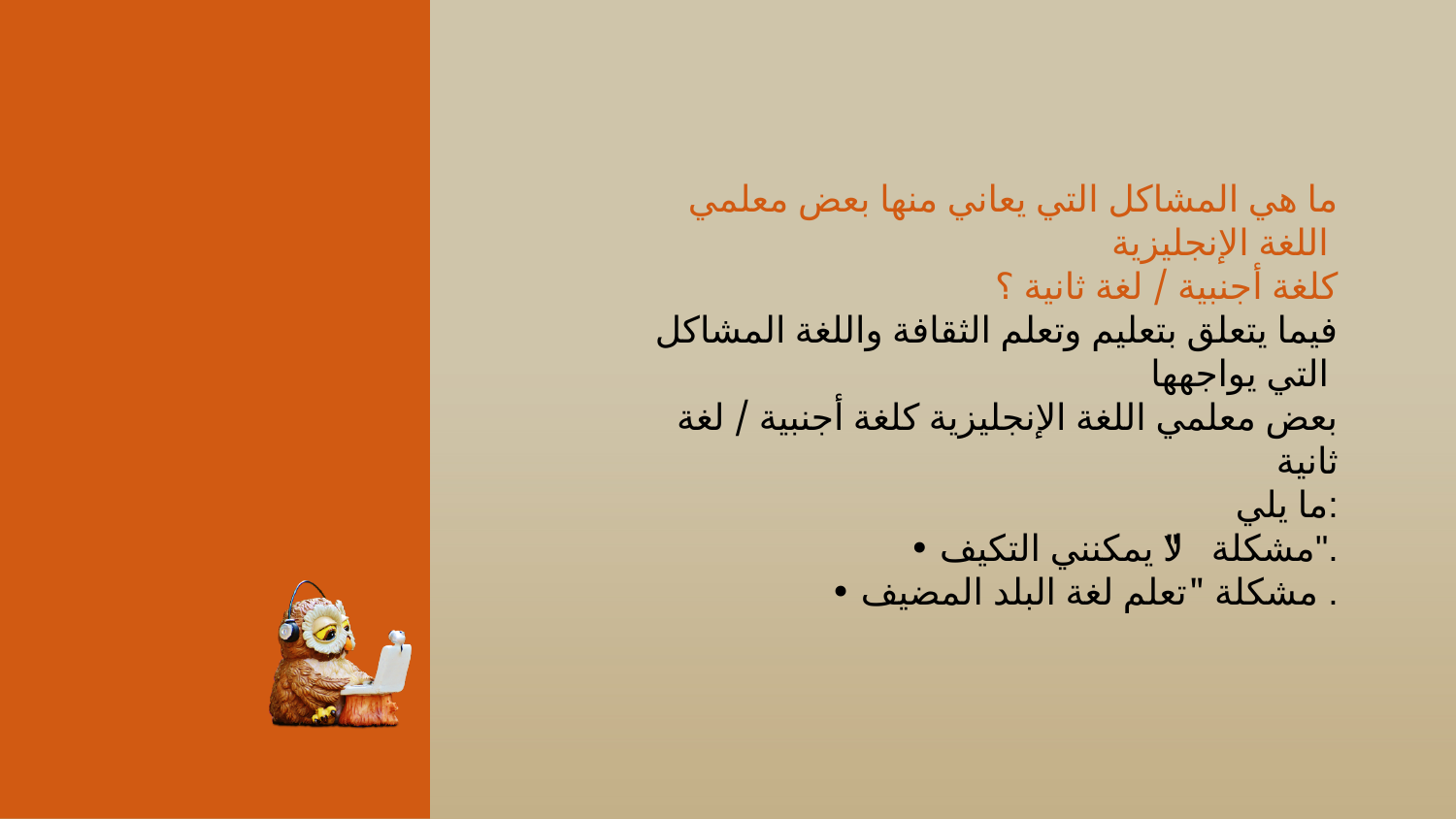

ما هي المشاكل التي يعاني منها بعض معلمي اللغة الإنجليزية
كلغة أجنبية / لغة ثانية ؟
فيما يتعلق بتعليم وتعلم الثقافة واللغة المشاكل التي يواجهها
بعض معلمي اللغة الإنجليزية كلغة أجنبية / لغة ثانية
ما يلي:
• مشكلة "لا يمكنني التكيف".
• مشكلة "تعلم لغة البلد المضيف .